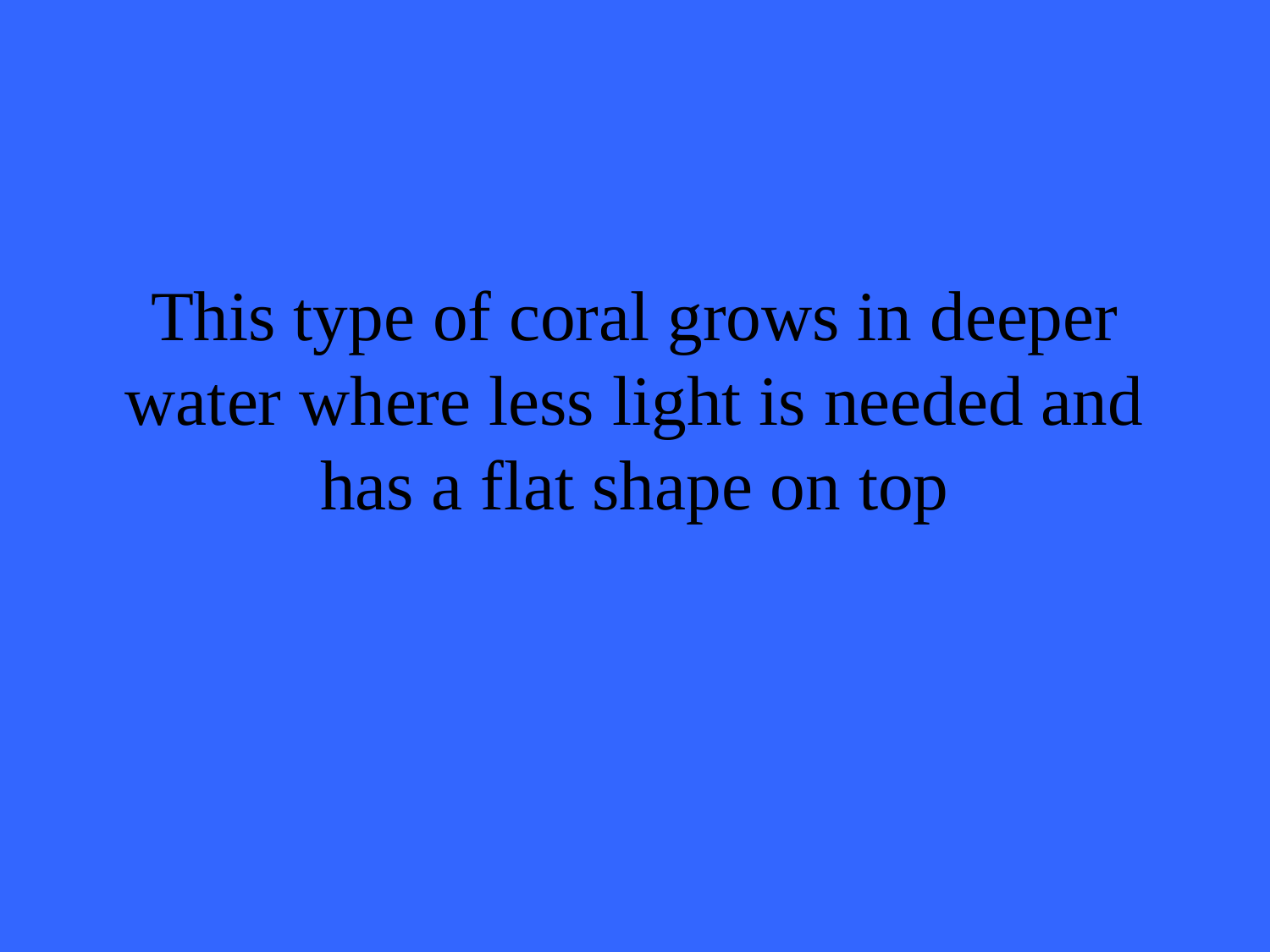

# This type of coral grows in deeper water where less light is needed and has a flat shape on top